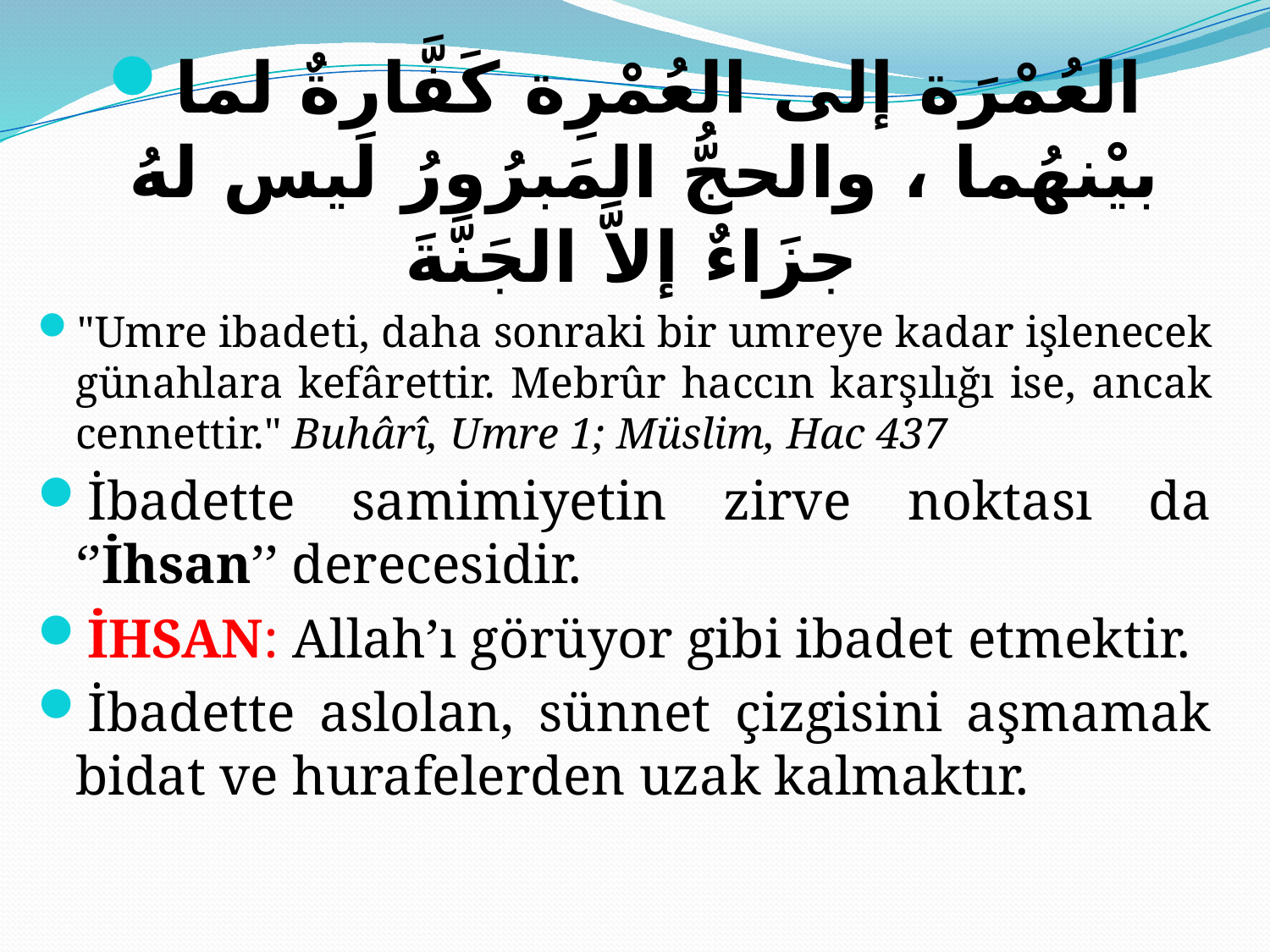

العُمْرَة إلى العُمْرِة كَفَّارةٌ لما بيْنهُما ، والحجُّ المَبرُورُ لَيس لهُ جزَاءٌ إلاَّ الجَنَّةَ
"Umre ibadeti, daha sonraki bir umreye kadar işlenecek günahlara kefârettir. Mebrûr haccın karşılığı ise, ancak cennettir." Buhârî, Umre 1; Müslim, Hac 437
İbadette samimiyetin zirve noktası da ‘’İhsan’’ derecesidir.
İHSAN: Allah’ı görüyor gibi ibadet etmektir.
İbadette aslolan, sünnet çizgisini aşmamak bidat ve hurafelerden uzak kalmaktır.